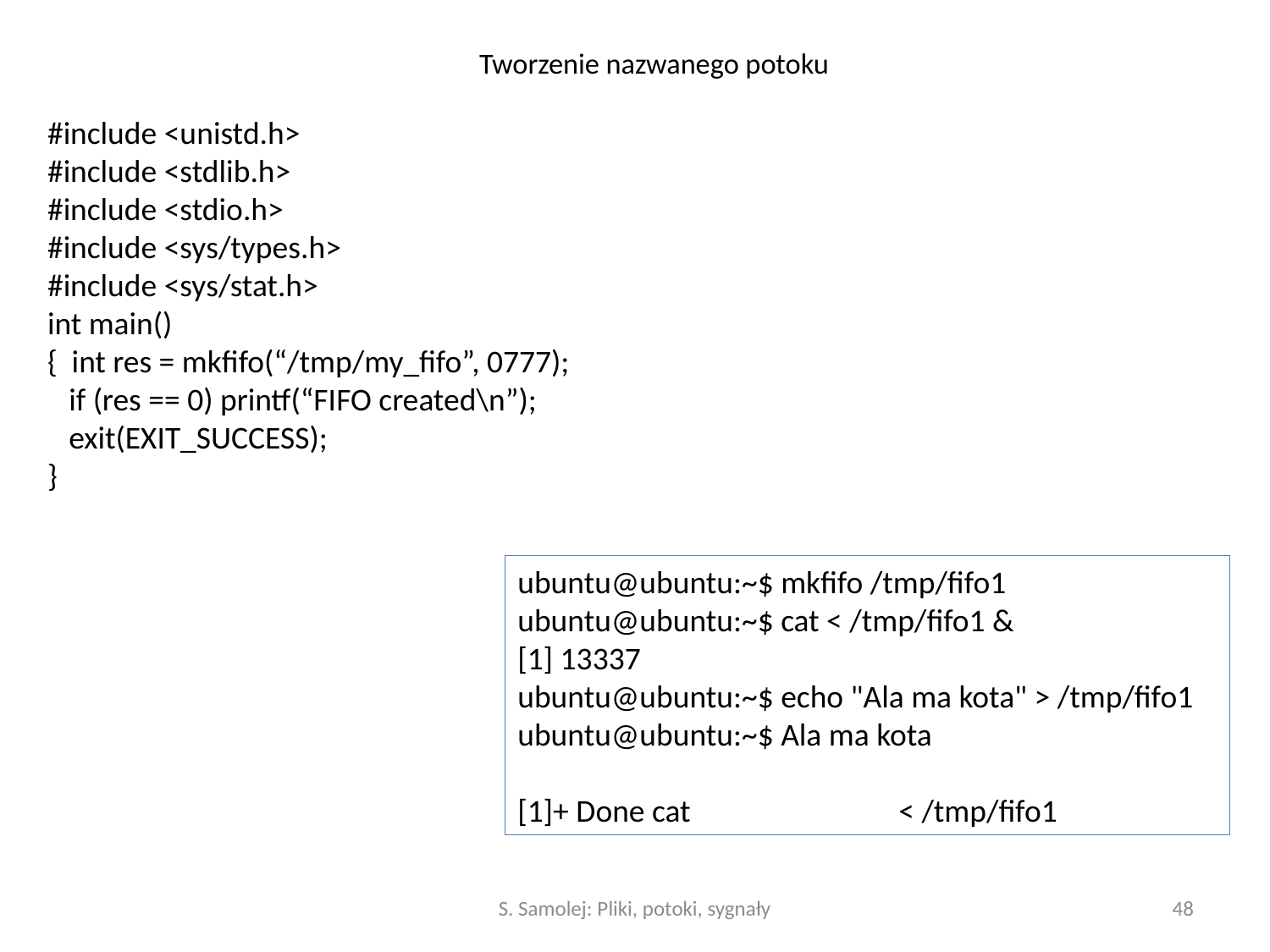

# Tworzenie nazwanego potoku
#include <unistd.h>
#include <stdlib.h>
#include <stdio.h>
#include <sys/types.h>
#include <sys/stat.h>
int main()
{  int res = mkfifo(“/tmp/my_fifo”, 0777);
   if (res == 0) printf(“FIFO created\n”);
   exit(EXIT_SUCCESS);
}
ubuntu@ubuntu:~$ mkfifo /tmp/fifo1 ubuntu@ubuntu:~$ cat < /tmp/fifo1 &
[1] 13337
ubuntu@ubuntu:~$ echo "Ala ma kota" > /tmp/fifo1
ubuntu@ubuntu:~$ Ala ma kota

[1]+ Done cat 		< /tmp/fifo1
S. Samolej: Pliki, potoki, sygnały
48